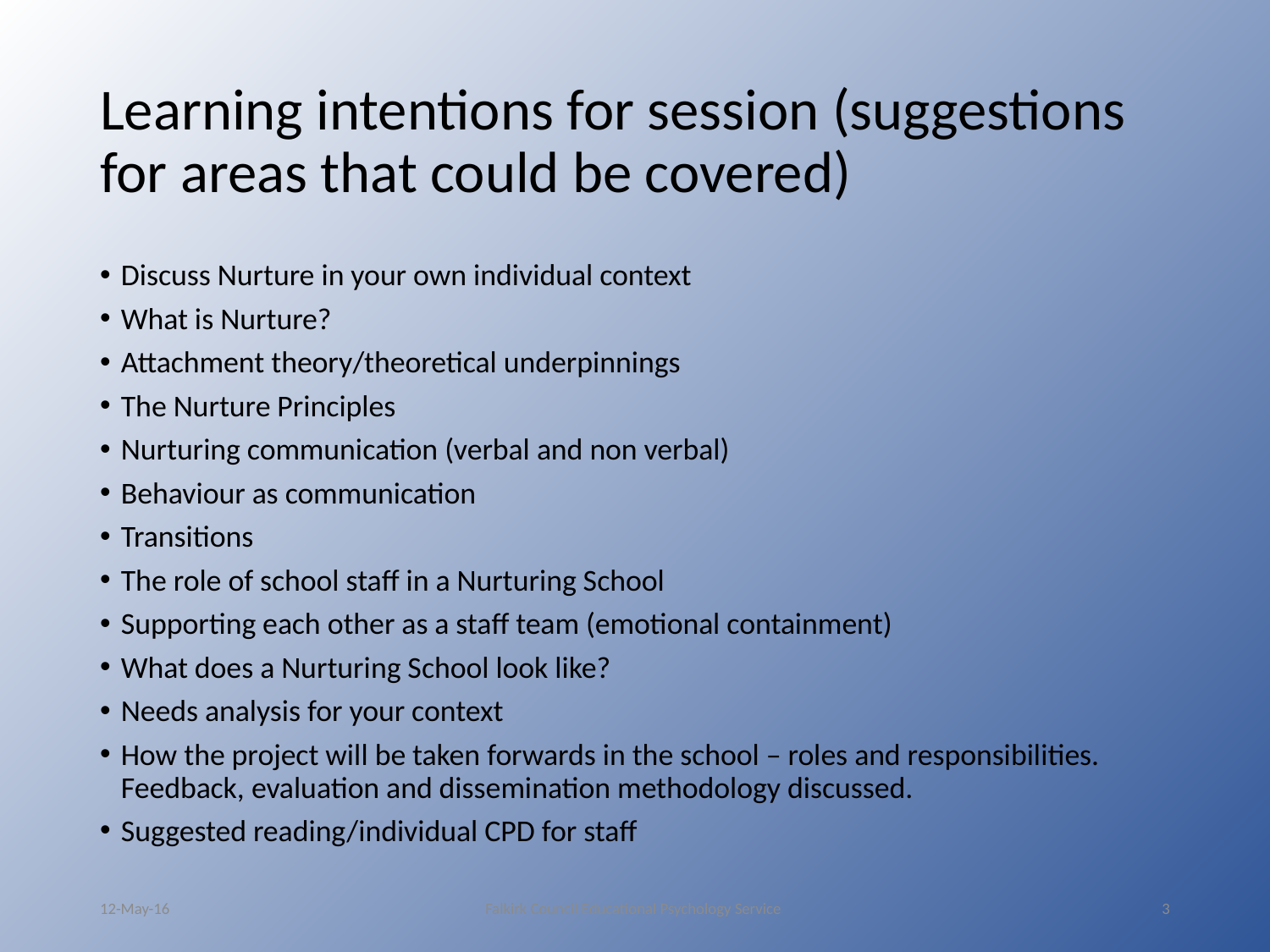

# Learning intentions for session (suggestions for areas that could be covered)
Discuss Nurture in your own individual context
What is Nurture?
Attachment theory/theoretical underpinnings
The Nurture Principles
Nurturing communication (verbal and non verbal)
Behaviour as communication
Transitions
The role of school staff in a Nurturing School
Supporting each other as a staff team (emotional containment)
What does a Nurturing School look like?
Needs analysis for your context
How the project will be taken forwards in the school – roles and responsibilities.  Feedback, evaluation and dissemination methodology discussed.
Suggested reading/individual CPD for staff

12-May-16
Falkirk Council Educational Psychology Service
3